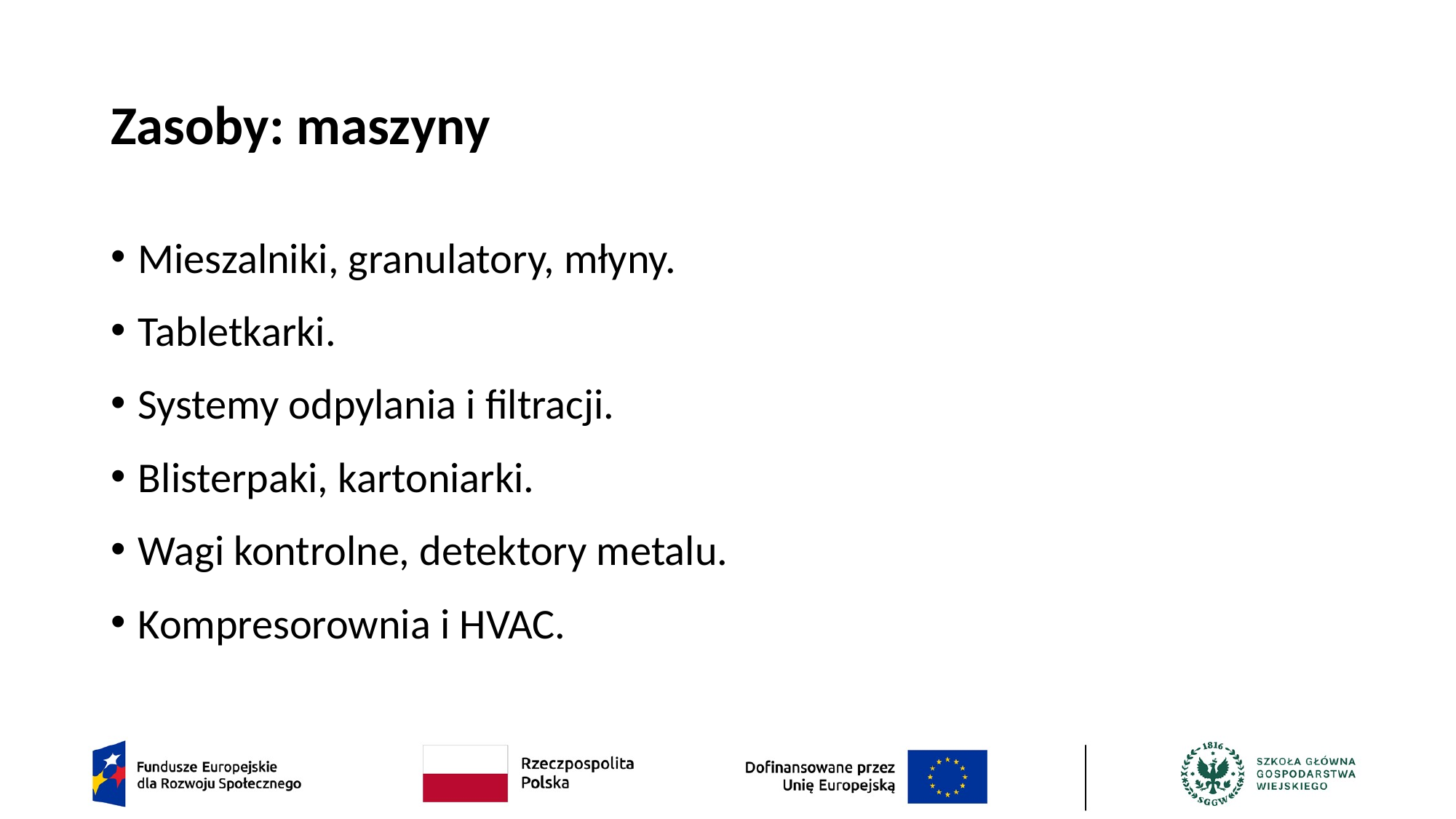

# Zasoby: maszyny
Mieszalniki, granulatory, młyny.
Tabletkarki.
Systemy odpylania i filtracji.
Blisterpaki, kartoniarki.
Wagi kontrolne, detektory metalu.
Kompresorownia i HVAC.